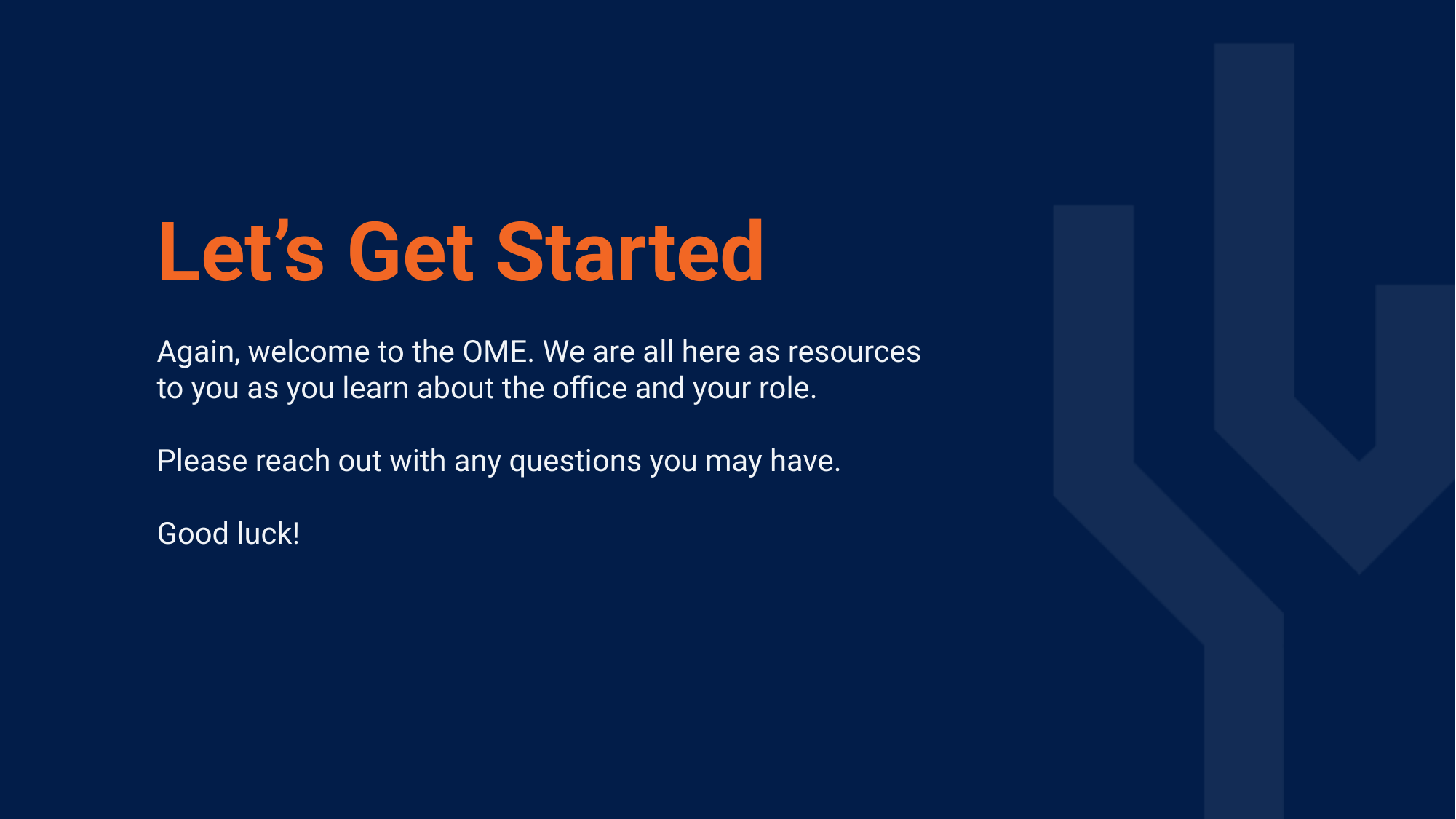

Let’s Get Started
Again, welcome to the OME. We are all here as resources to you as you learn about the office and your role.

Please reach out with any questions you may have.

Good luck!